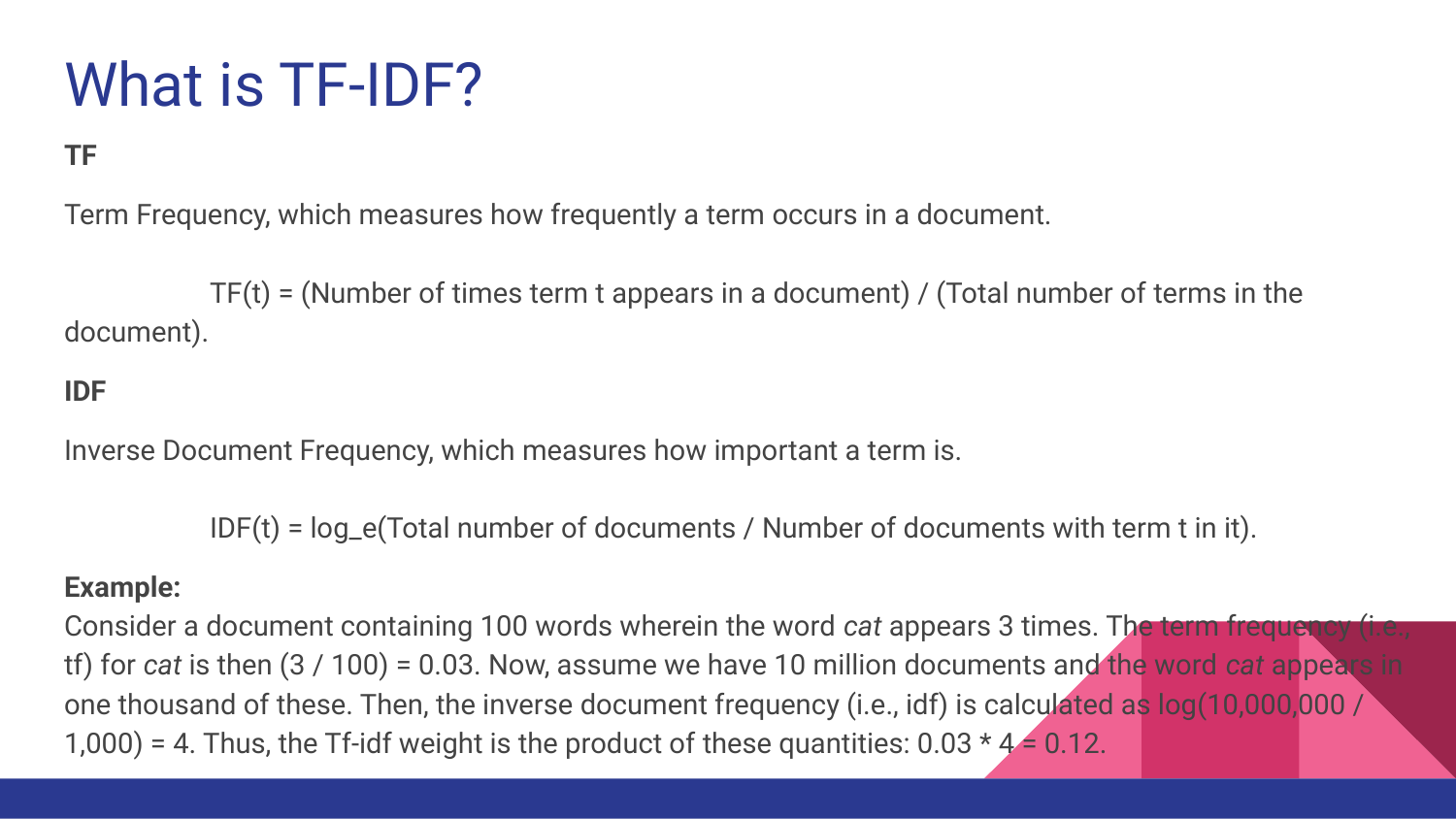

# What is TF-IDF?
TF
Term Frequency, which measures how frequently a term occurs in a document.
	TF(t) = (Number of times term t appears in a document) / (Total number of terms in the document).
IDF
Inverse Document Frequency, which measures how important a term is.
	IDF(t) = log_e(Total number of documents / Number of documents with term t in it).
Example:
Consider a document containing 100 words wherein the word cat appears 3 times. The term frequency (i.e., tf) for cat is then (3 / 100) = 0.03. Now, assume we have 10 million documents and the word cat appears in one thousand of these. Then, the inverse document frequency (i.e., idf) is calculated as log(10,000,000 / 1,000) = 4. Thus, the Tf-idf weight is the product of these quantities: 0.03 * 4 = 0.12.